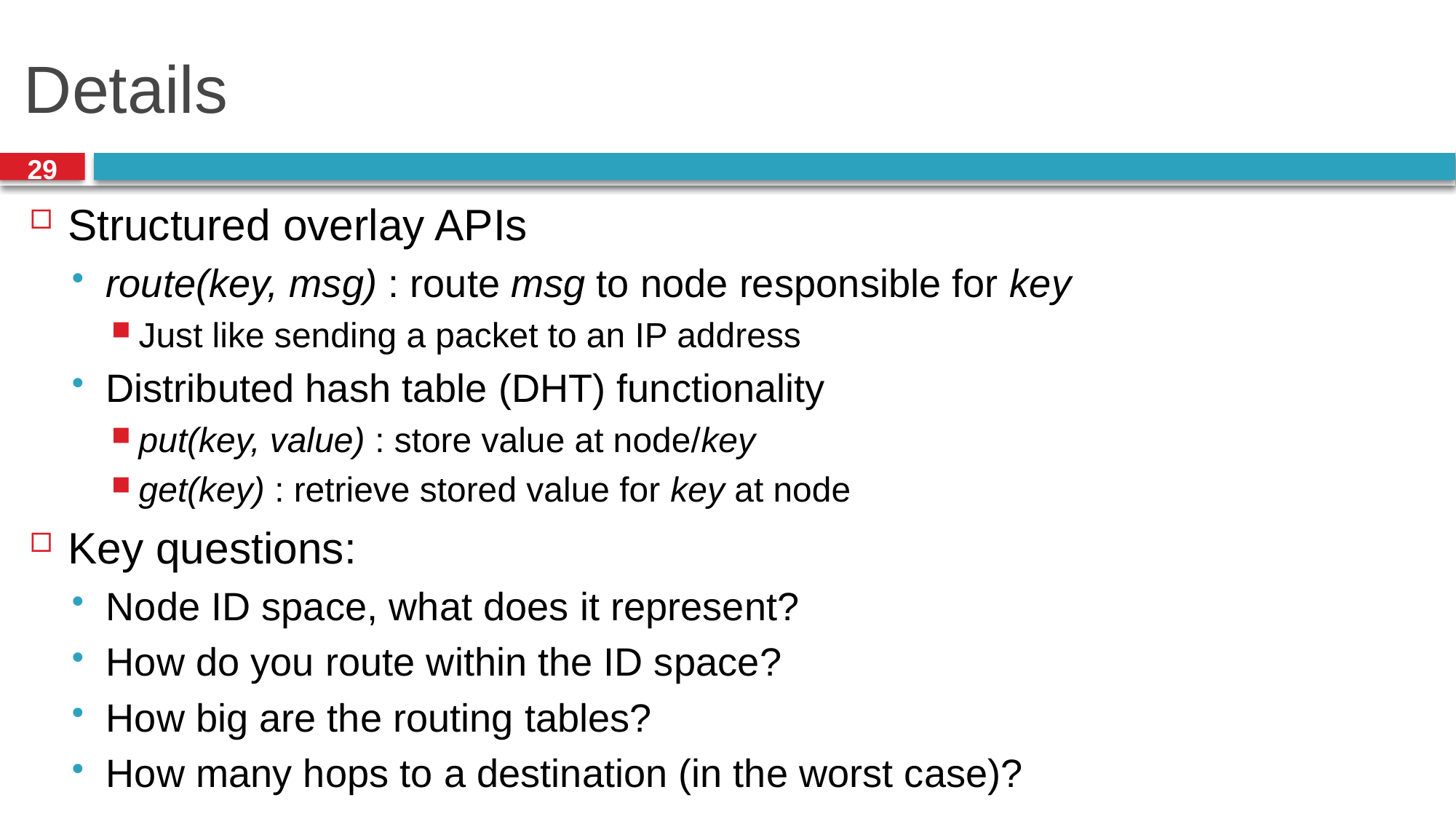

# Details
29
Structured overlay APIs
route(key, msg) : route msg to node responsible for key
Just like sending a packet to an IP address
Distributed hash table (DHT) functionality
put(key, value) : store value at node/key
get(key) : retrieve stored value for key at node
Key questions:
Node ID space, what does it represent?
How do you route within the ID space?
How big are the routing tables?
How many hops to a destination (in the worst case)?